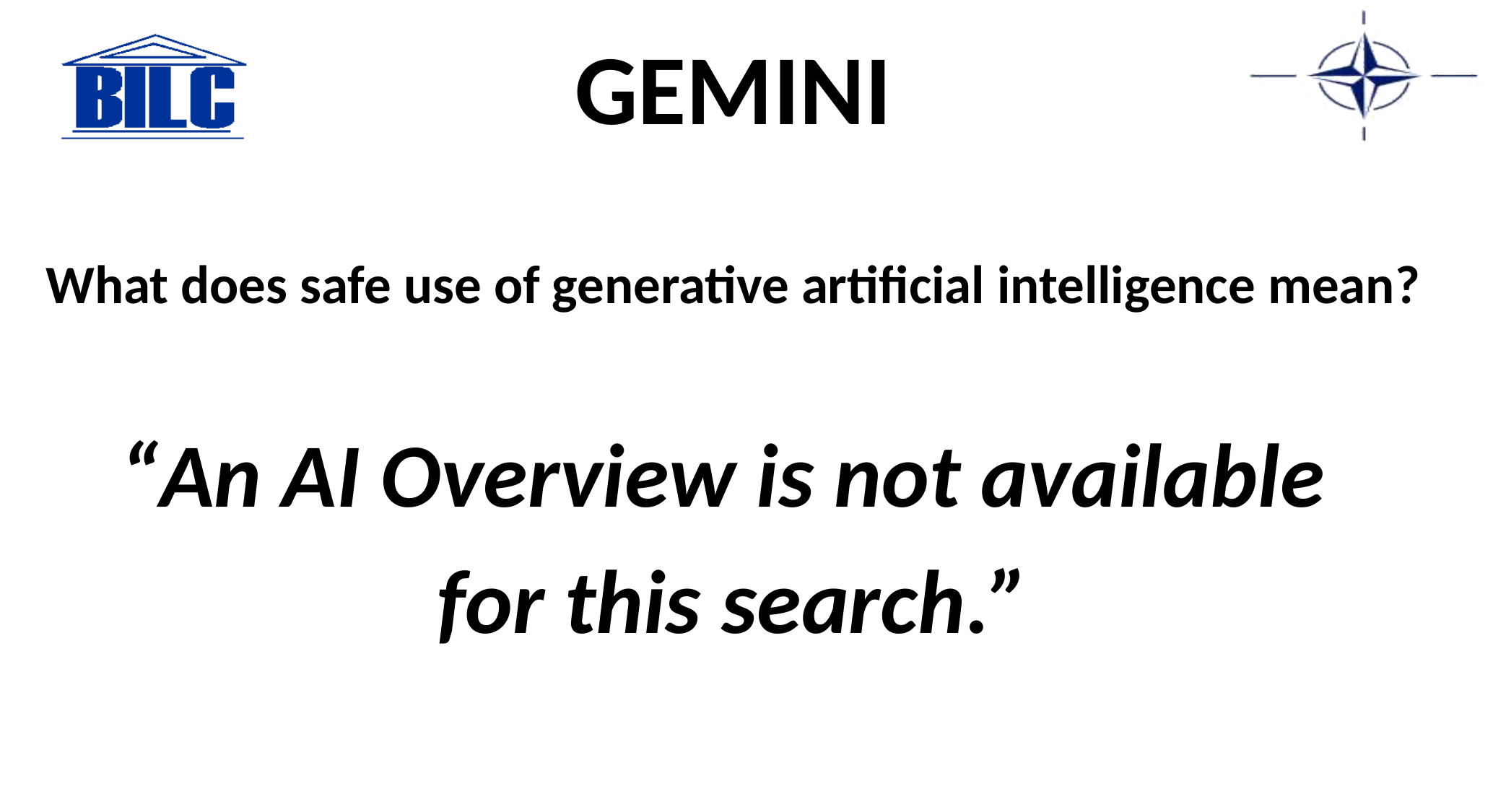

# GEMINI
What does safe use of generative artificial intelligence mean?

“An AI Overview is not available
for this search.”